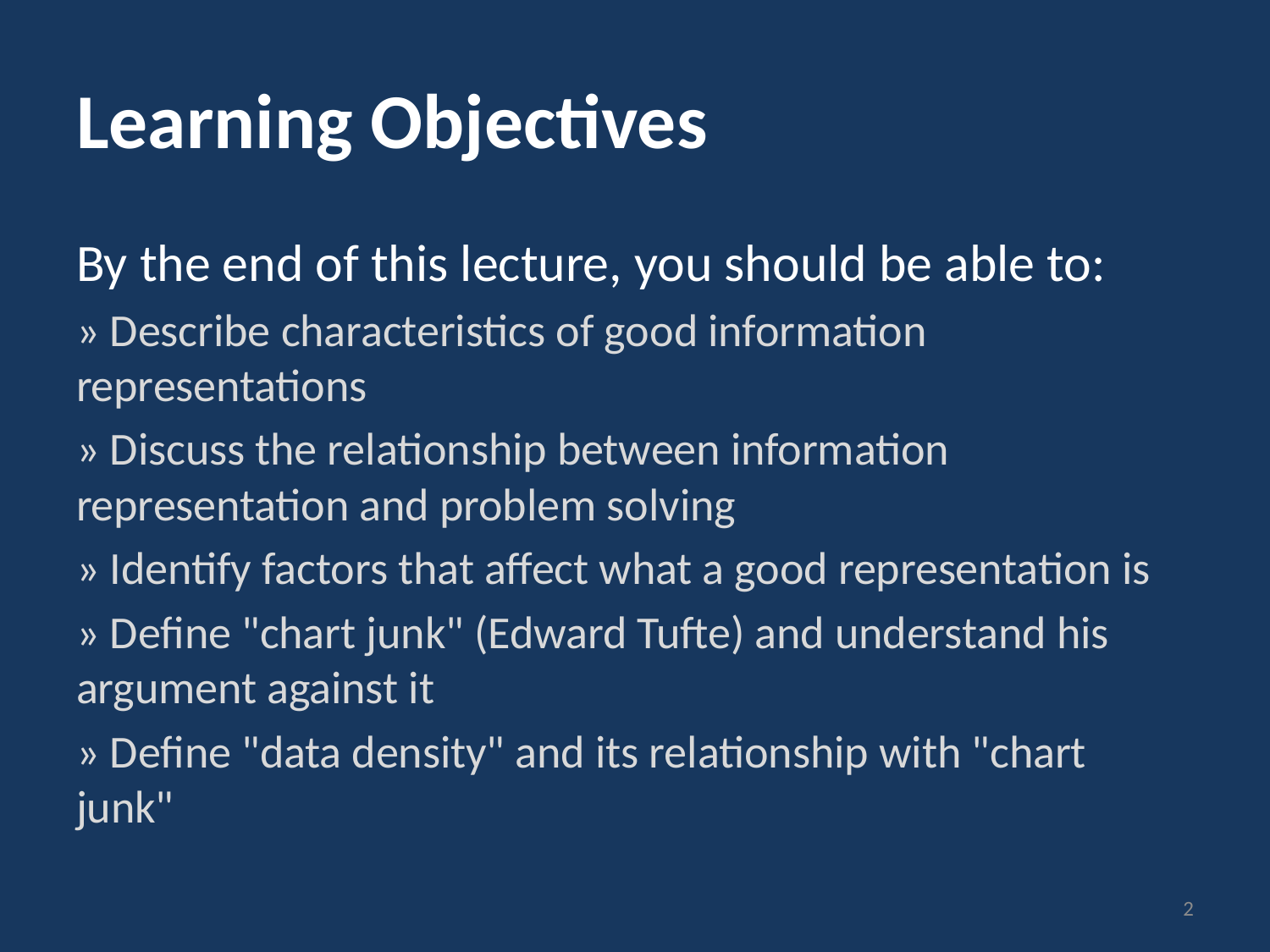

# Learning Objectives
By the end of this lecture, you should be able to:
» Describe characteristics of good information representations
» Discuss the relationship between information representation and problem solving
» Identify factors that affect what a good representation is
» Define "chart junk" (Edward Tufte) and understand his argument against it
» Define "data density" and its relationship with "chart junk"
2